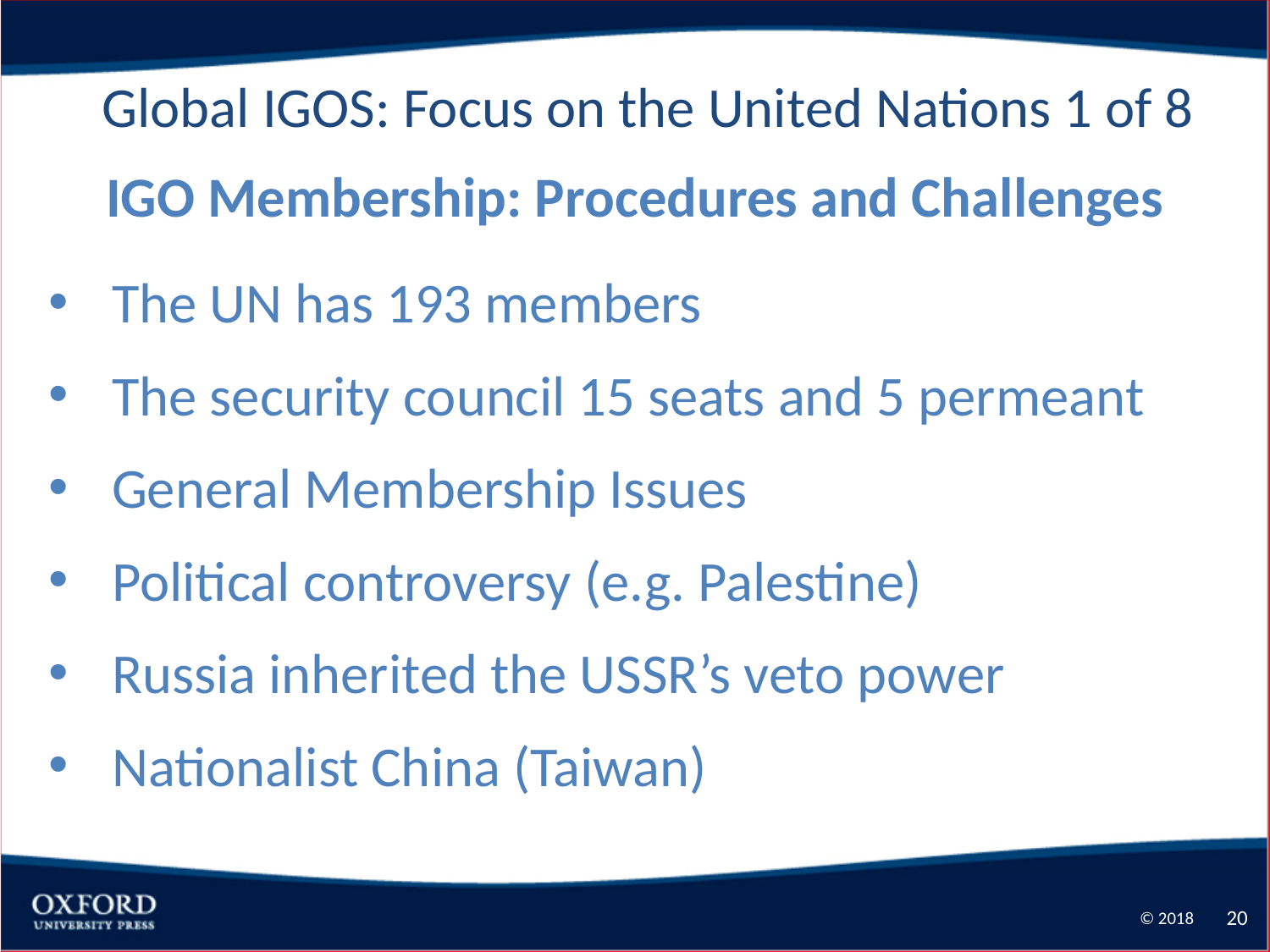

Global IGOS: Focus on the United Nations 1 of 8
IGO Membership: Procedures and Challenges

The UN has 193 members
The security council 15 seats and 5 permeant
General Membership Issues
Political controversy (e.g. Palestine)
Russia inherited the USSR’s veto power
Nationalist China (Taiwan)